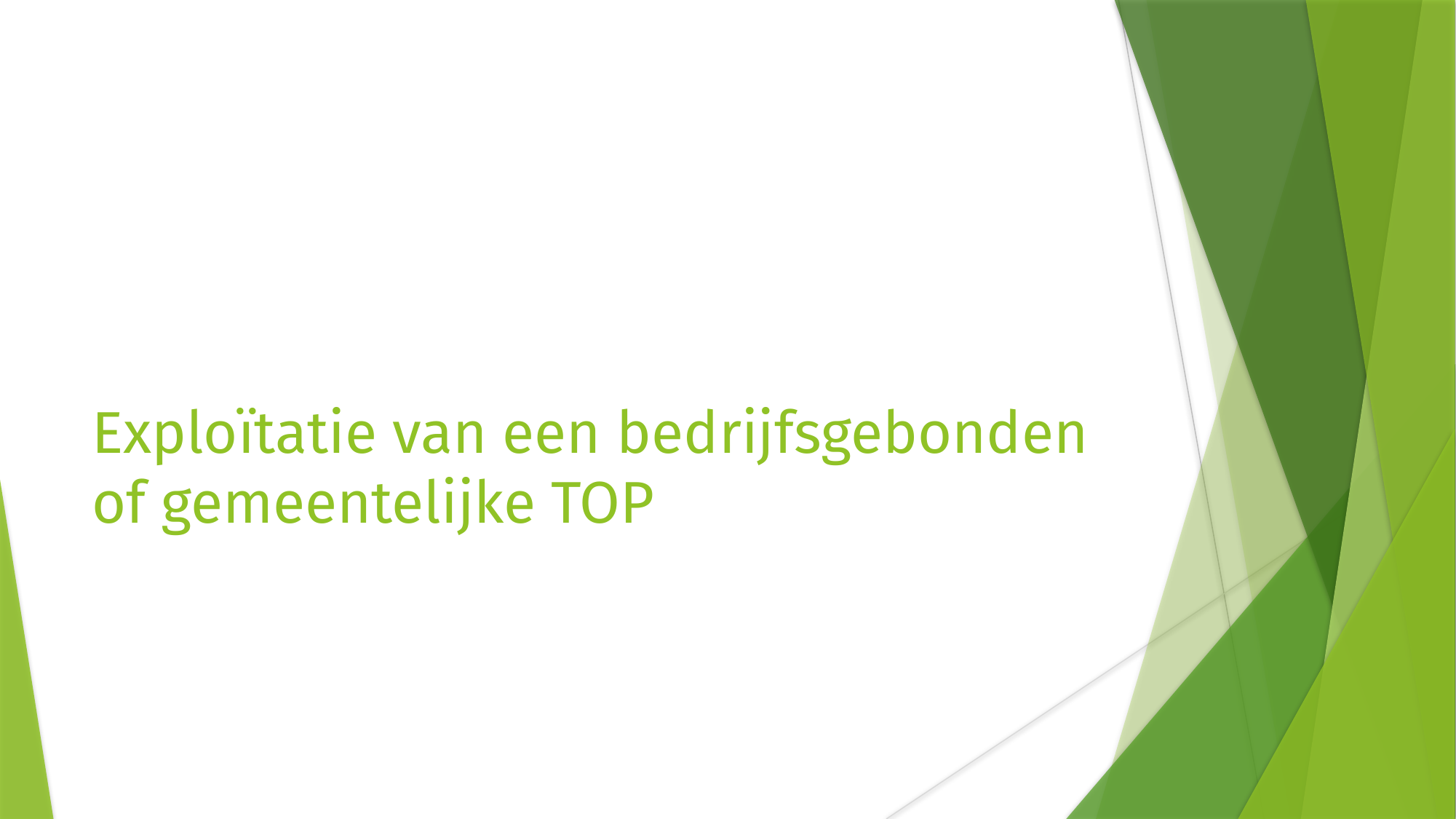

# Exploïtatie van een bedrijfsgebonden of gemeentelijke TOP